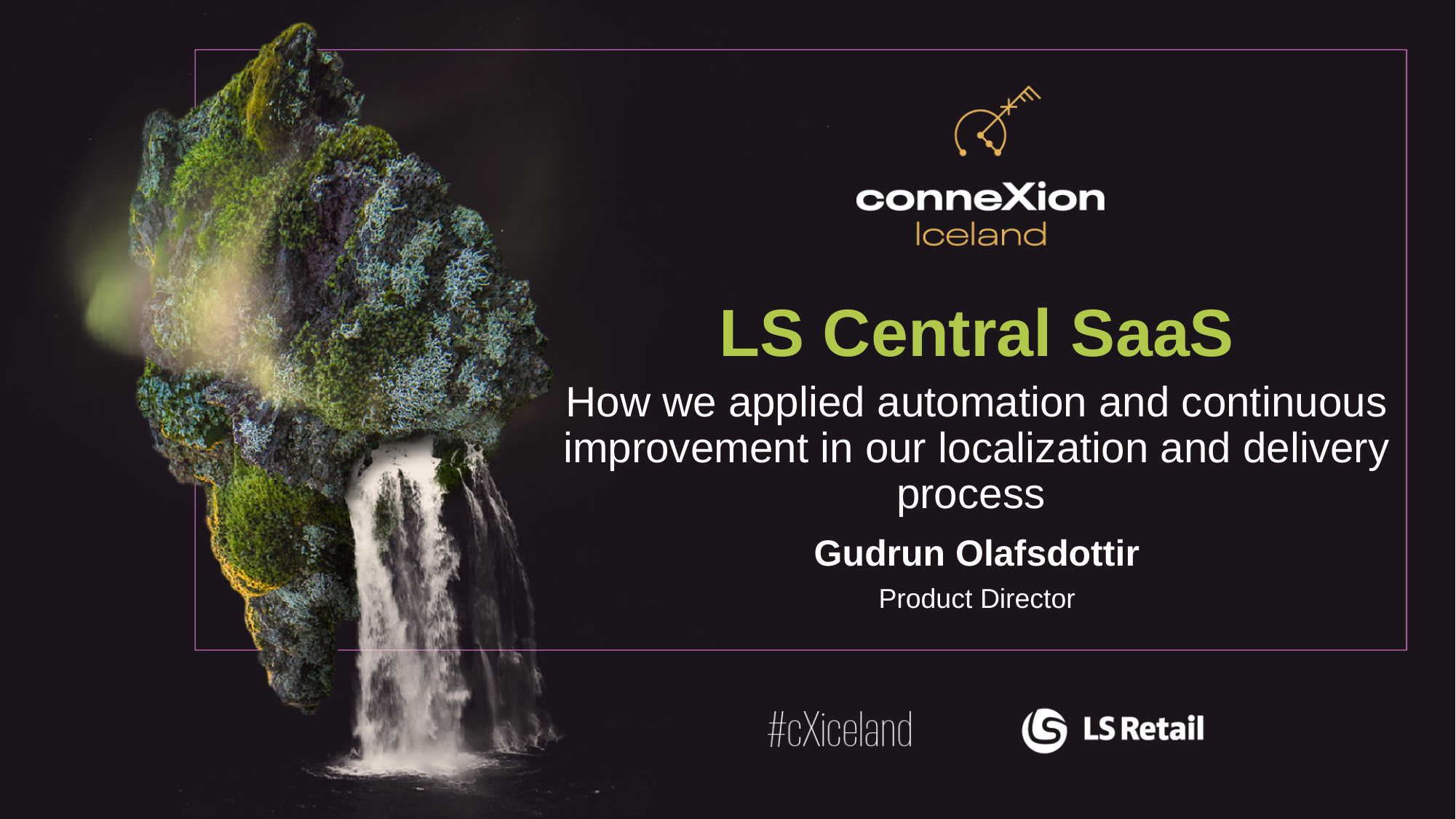

LS Central SaaS

How we applied automation and continuous improvement in our localization and delivery process
Gudrun Olafsdottir
Product Director